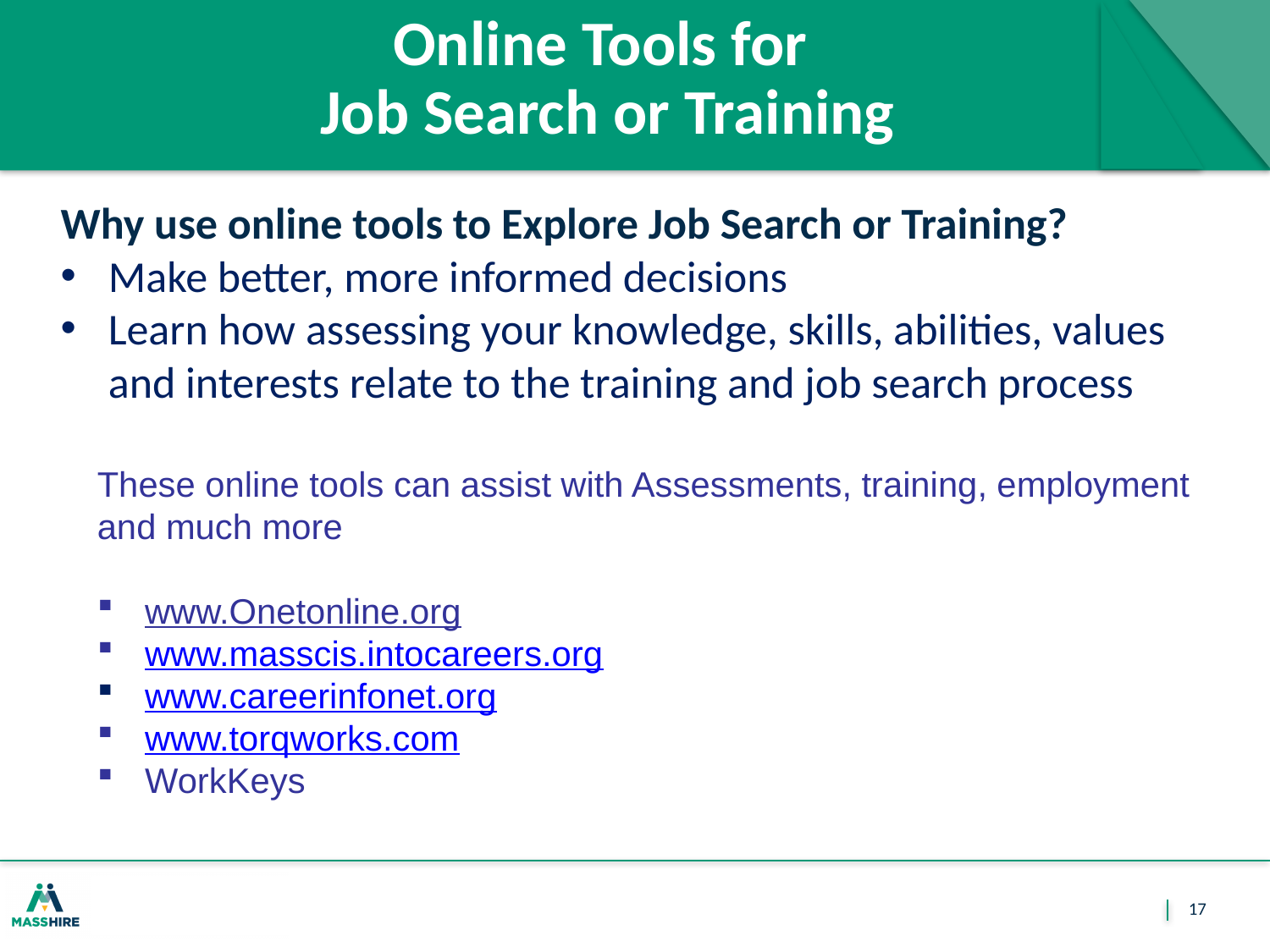

# Online Tools for Job Search or Training
Why use online tools to Explore Job Search or Training?
Make better, more informed decisions
Learn how assessing your knowledge, skills, abilities, values and interests relate to the training and job search process

These online tools can assist with Assessments, training, employment and much more

www.Onetonline.org
www.masscis.intocareers.org
www.careerinfonet.org
www.torqworks.com
WorkKeys

17